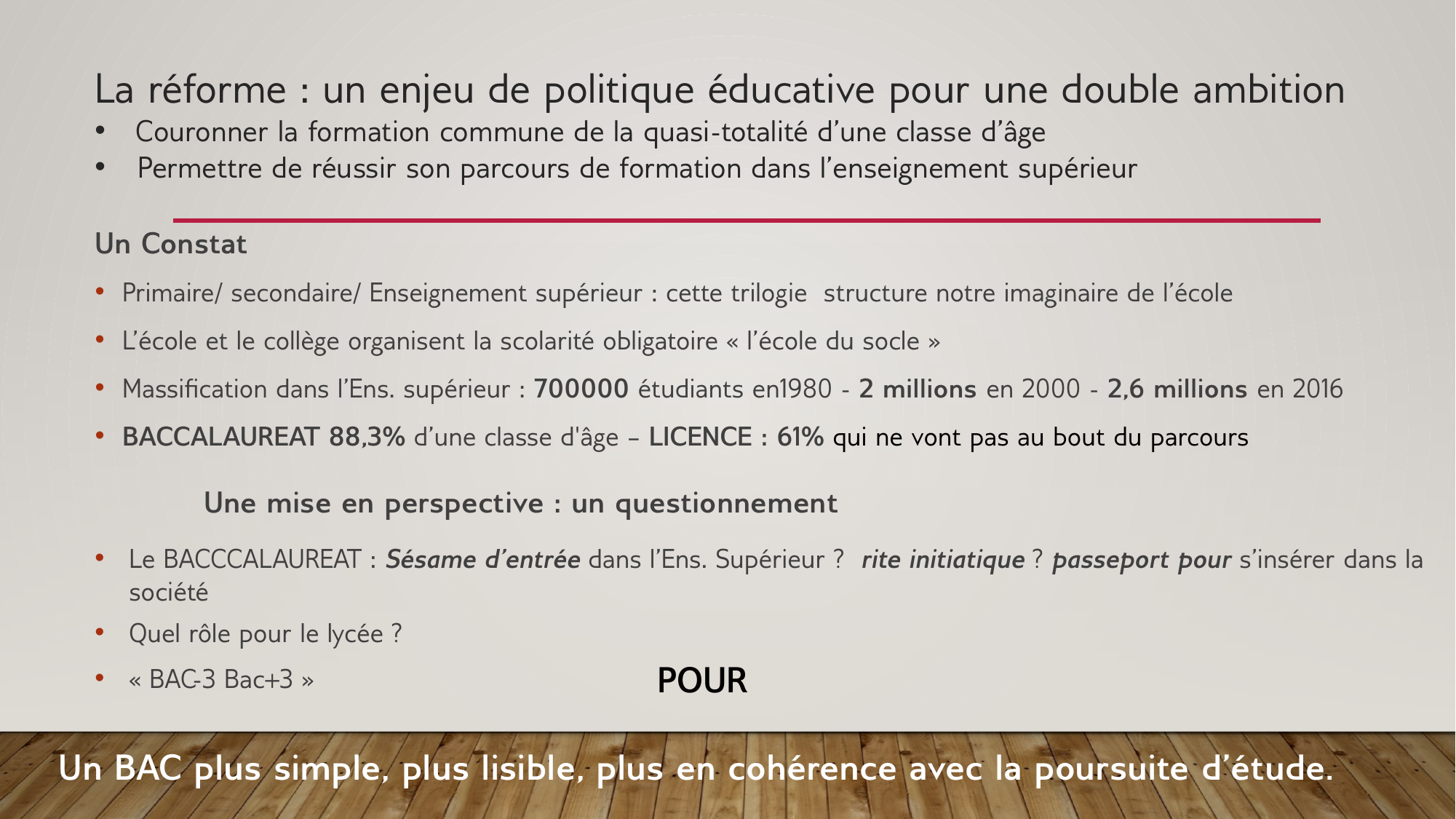

La réforme : un enjeu de politique éducative pour une double ambition
Couronner la formation commune de la quasi-totalité d’une classe d’âge
 Permettre de réussir son parcours de formation dans l’enseignement supérieur
Un Constat
Primaire/ secondaire/ Enseignement supérieur : cette trilogie  structure notre imaginaire de l’école
L’école et le collège organisent la scolarité obligatoire « l’école du socle »
Massification dans l’Ens. supérieur : 700000 étudiants en1980 - 2 millions en 2000 - 2,6 millions en 2016
BACCALAUREAT 88,3% d’une classe d'âge – LICENCE : 61% qui ne vont pas au bout du parcours

Une mise en perspective : un questionnement

Le BACCCALAUREAT : Sésame d’entrée dans l’Ens. Supérieur ?  rite initiatique ? passeport pour s’insérer dans la société

Quel rôle pour le lycée ?

« BAC-3 Bac+3 »
POUR

Un BAC plus simple, plus lisible, plus en cohérence avec la poursuite d’étude.